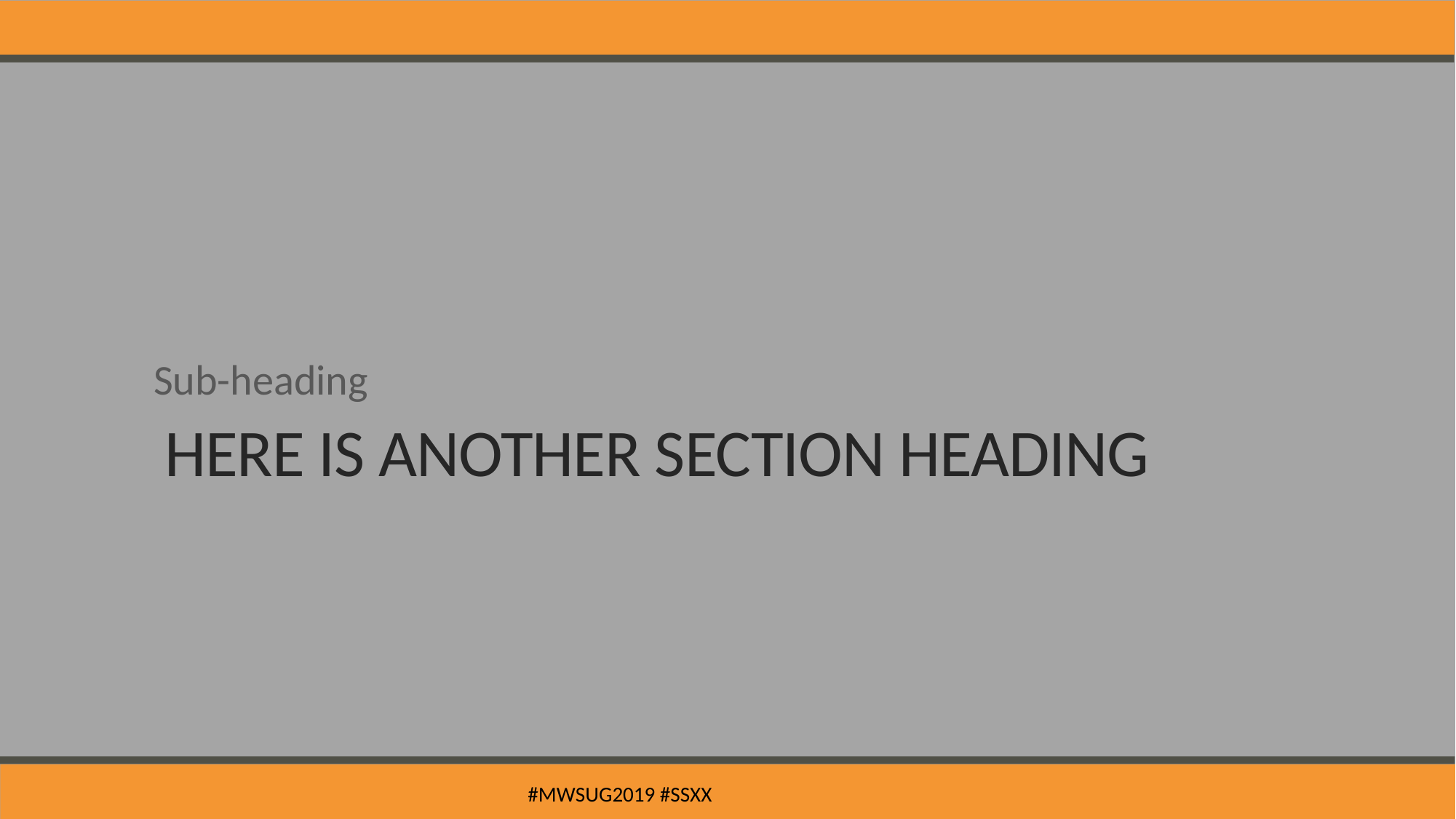

Sub-heading
# Here is another Section Heading
#MWSUG2019 #SSxx